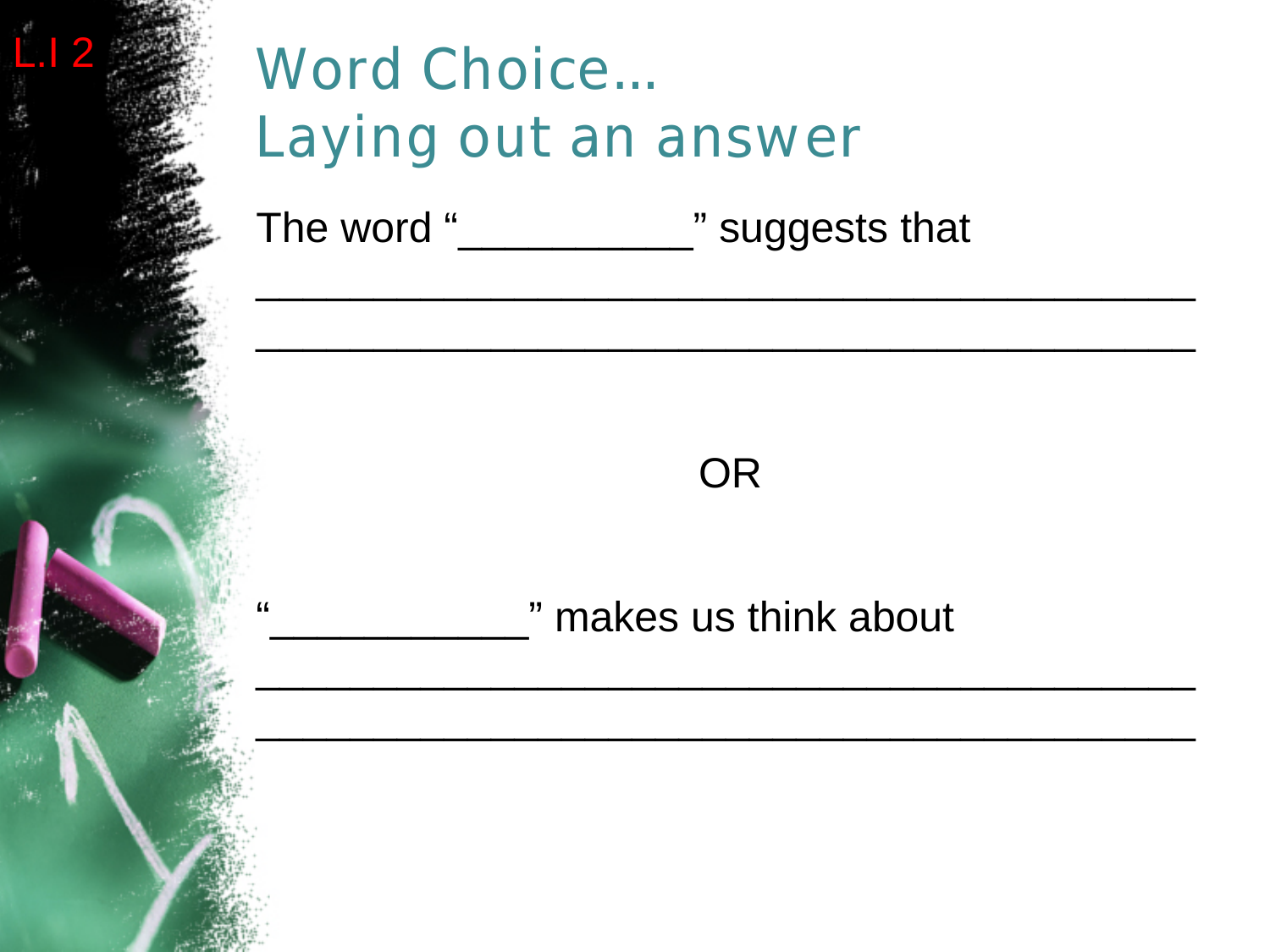

L.I 2
# Word Choice… Laying out an answer
The word “__________” suggests that ________________________________________________________________________________

OR

“___________” makes us think about ________________________________________________________________________________